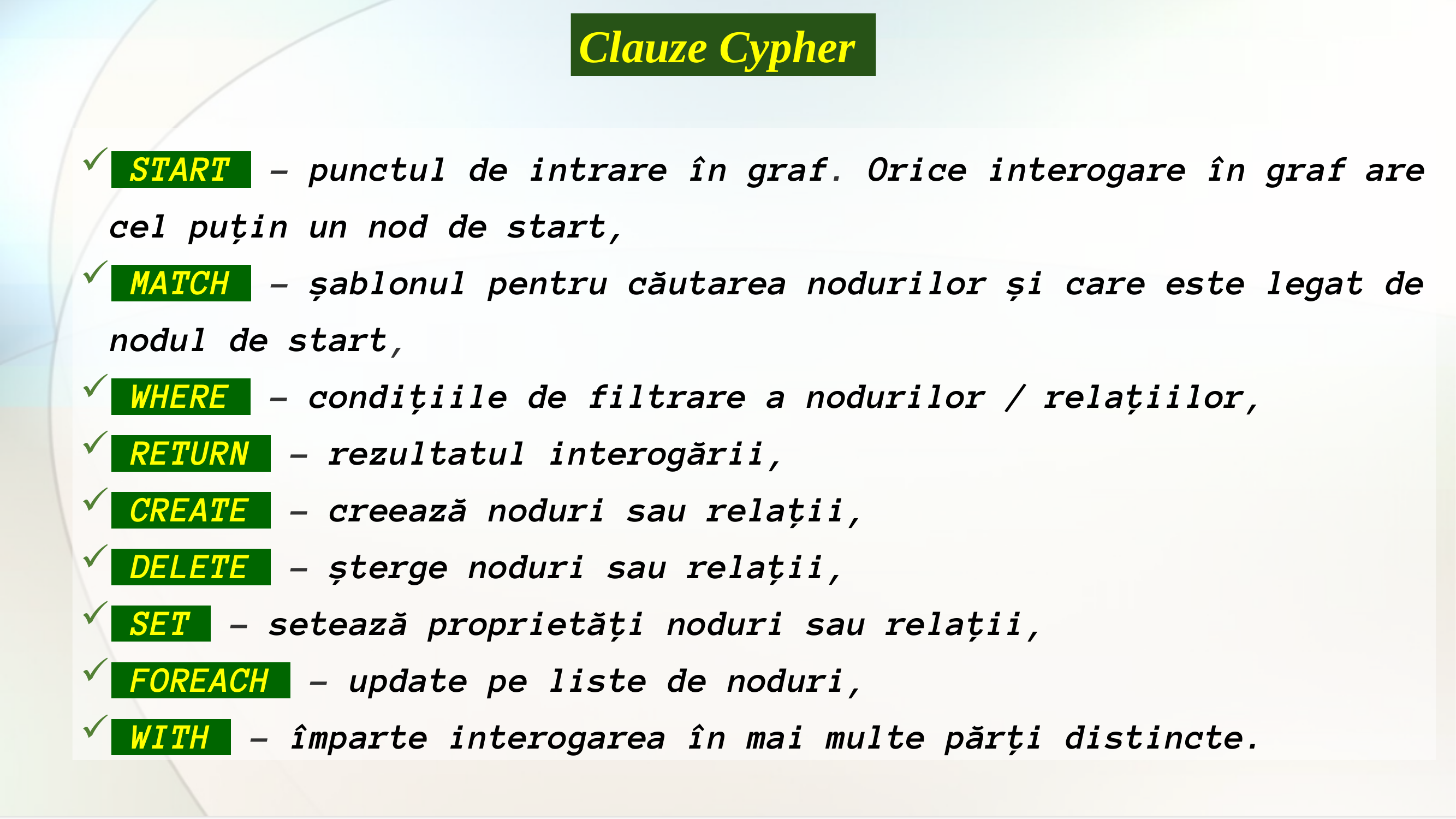

Clauze Cypher
 START  - punctul de intrare în graf. Orice interogare în graf are cel puțin un nod de start,
 MATCH  - șablonul pentru căutarea nodurilor și care este legat de nodul de start,
 WHERE  - condițiile de filtrare a nodurilor / relațiilor,
 RETURN  - rezultatul interogării,
 CREATE  - creează noduri sau relații,
 DELETE  - șterge noduri sau relații,
 SET  - setează proprietăți noduri sau relații,
 FOREACH  - update pe liste de noduri,
 WITH  - împarte interogarea în mai multe părți distincte.